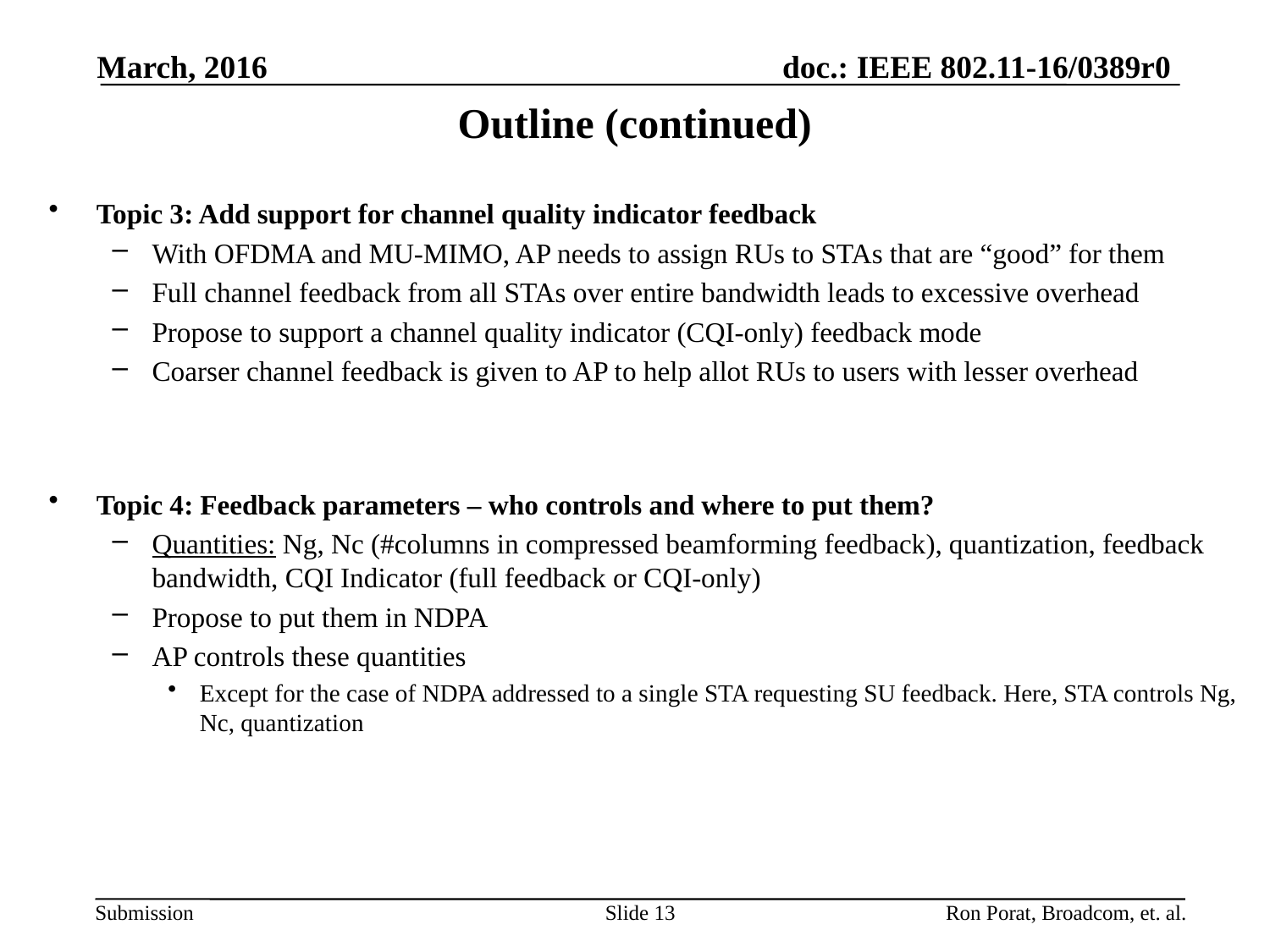

March, 2016
# Outline (continued)
Topic 3: Add support for channel quality indicator feedback
With OFDMA and MU-MIMO, AP needs to assign RUs to STAs that are “good” for them
Full channel feedback from all STAs over entire bandwidth leads to excessive overhead
Propose to support a channel quality indicator (CQI-only) feedback mode
Coarser channel feedback is given to AP to help allot RUs to users with lesser overhead

Topic 4: Feedback parameters – who controls and where to put them?
Quantities: Ng, Nc (#columns in compressed beamforming feedback), quantization, feedback bandwidth, CQI Indicator (full feedback or CQI-only)
Propose to put them in NDPA
AP controls these quantities
Except for the case of NDPA addressed to a single STA requesting SU feedback. Here, STA controls Ng, Nc, quantization

Slide 13
Ron Porat, Broadcom, et. al.